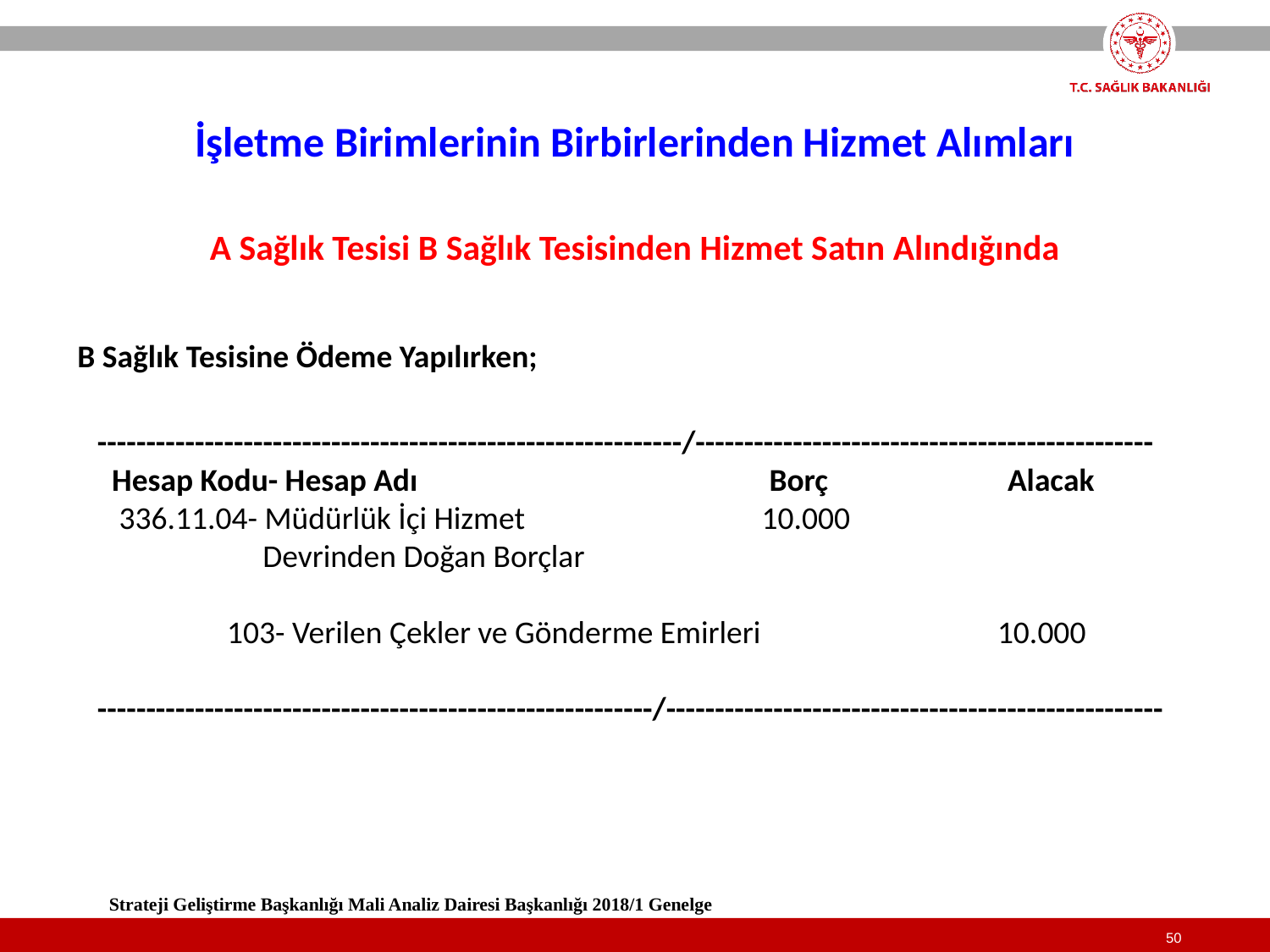

İşletme Birimlerinin Birbirlerinden Hizmet Alımları

A Sağlık Tesisi B Sağlık Tesisinden Hizmet Satın Alındığında
B Sağlık Tesisine Ödeme Yapılırken;
------------------------------------------------------------/-----------------------------------------------
  Hesap Kodu- Hesap Adı                                                 Borç                         Alacak
   336.11.04- Müdürlük İçi Hizmet                                 10.000
                       Devrinden Doğan Borçlar

                  103- Verilen Çekler ve Gönderme Emirleri                                 10.000

---------------------------------------------------------/---------------------------------------------------
Strateji Geliştirme Başkanlığı Mali Analiz Dairesi Başkanlığı 2018/1 Genelge